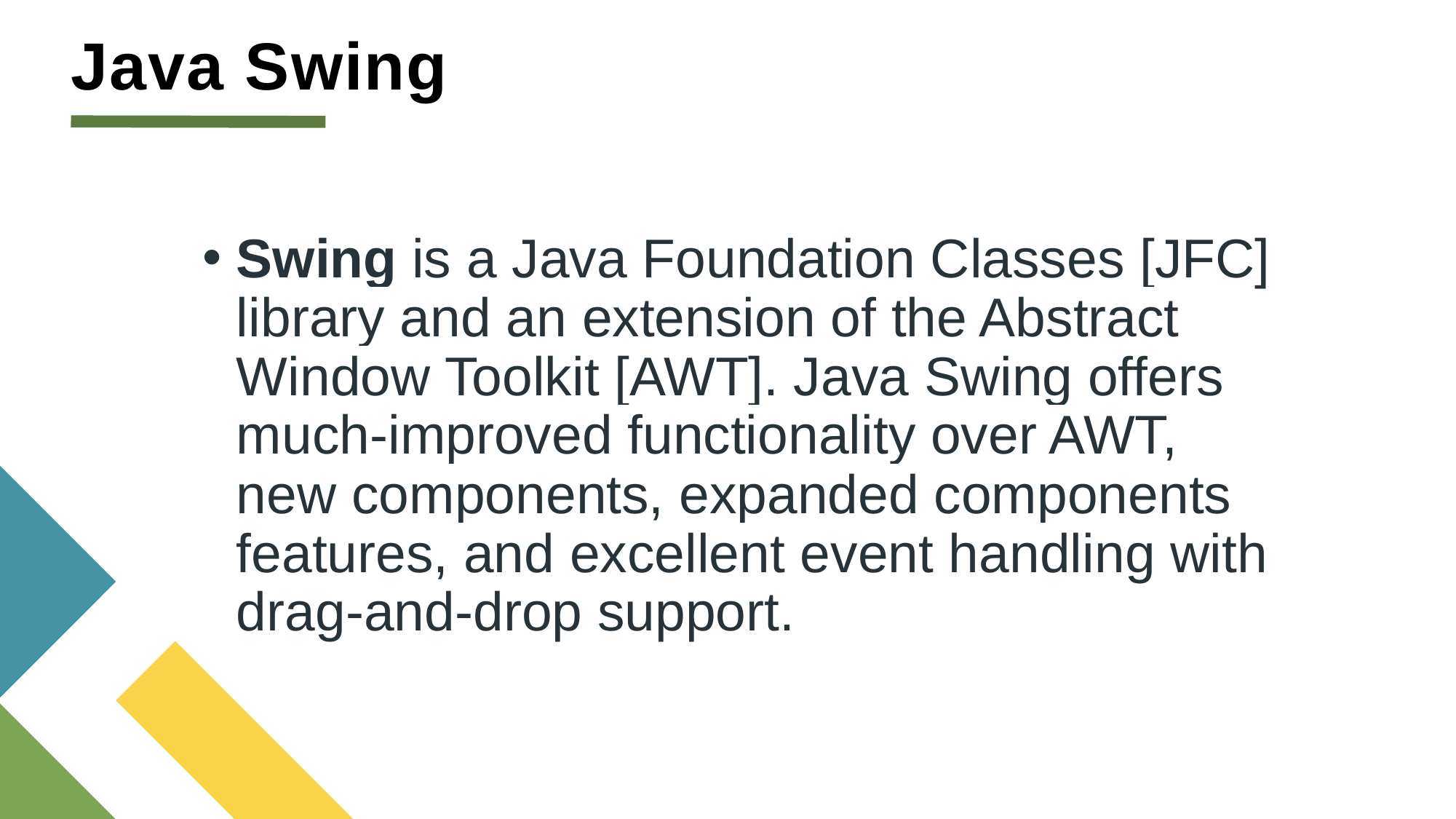

# Java Swing
Swing is a Java Foundation Classes [JFC] library and an extension of the Abstract Window Toolkit [AWT]. Java Swing offers much-improved functionality over AWT, new components, expanded components features, and excellent event handling with drag-and-drop support.